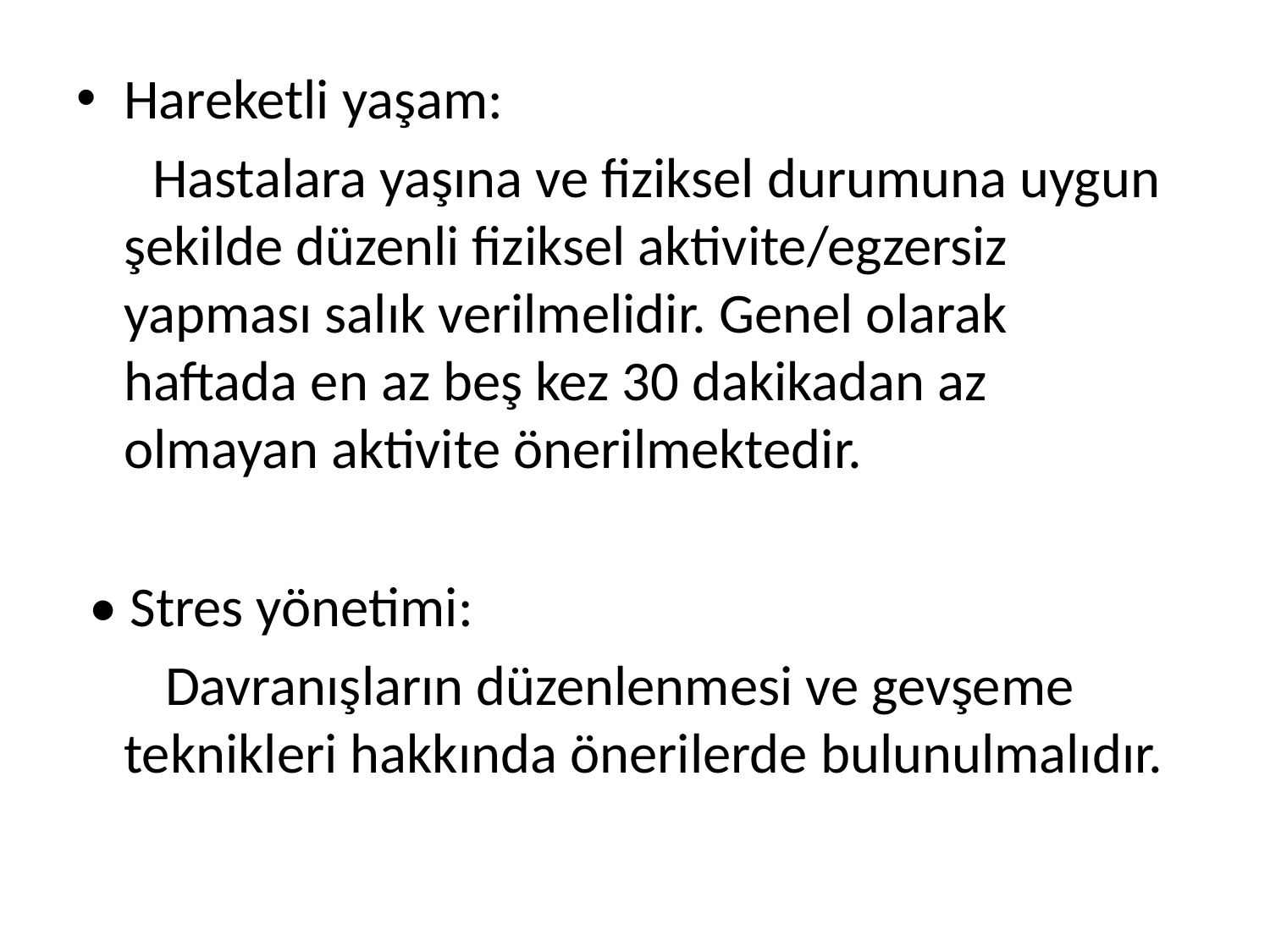

Hareketli yaşam:
      Hastalara yaşına ve fiziksel durumuna uygun şekilde düzenli fiziksel aktivite/egzersiz yapması salık verilmelidir. Genel olarak haftada en az beş kez 30 dakikadan az olmayan aktivite önerilmektedir.

 • Stres yönetimi:
       Davranışların düzenlenmesi ve gevşeme teknikleri hakkında önerilerde bulunulmalıdır.